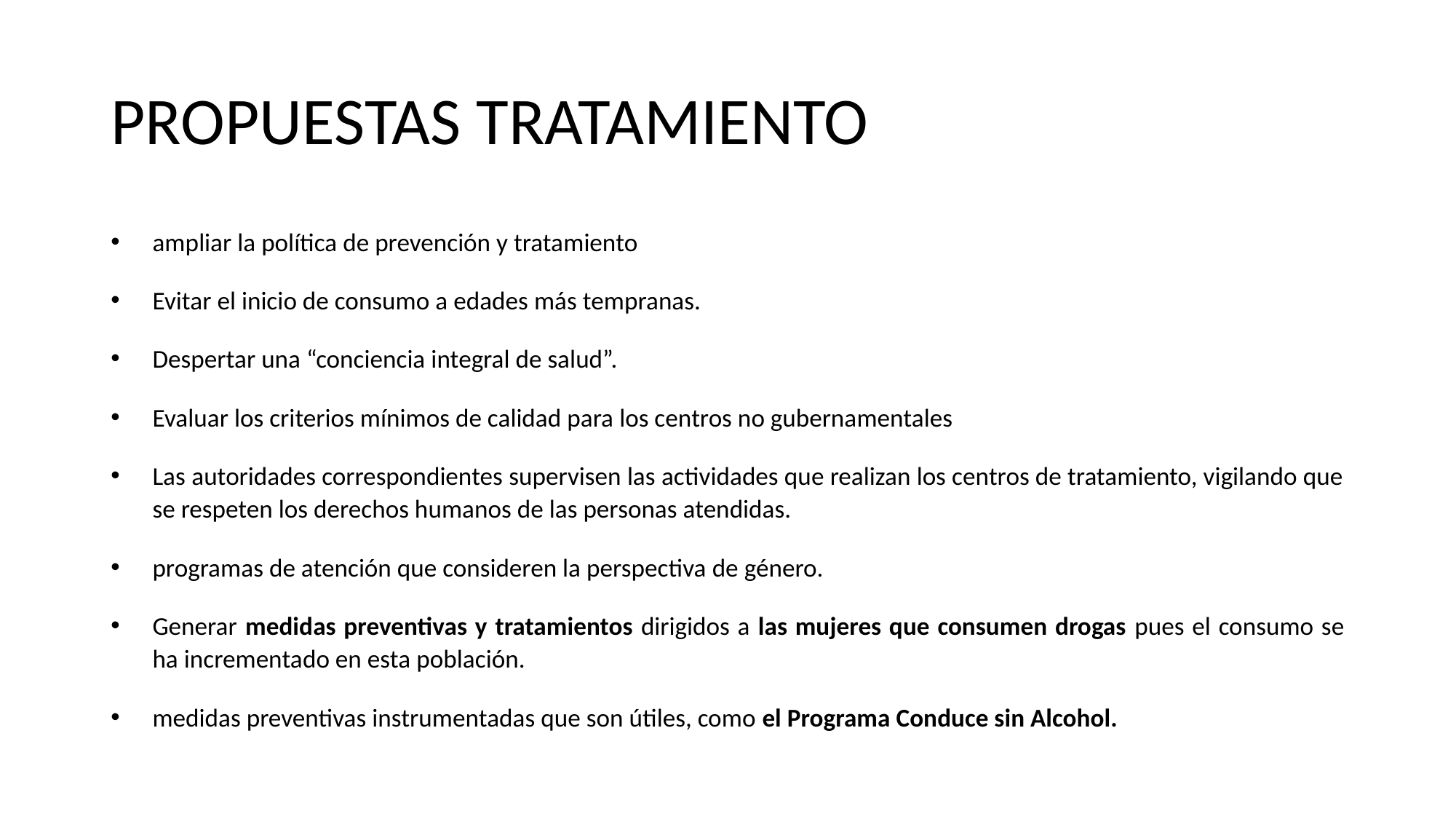

# PROPUESTAS TRATAMIENTO
ampliar la política de prevención y tratamiento
Evitar el inicio de consumo a edades más tempranas.
Despertar una “conciencia integral de salud”.
Evaluar los criterios mínimos de calidad para los centros no gubernamentales
Las autoridades correspondientes supervisen las actividades que realizan los centros de tratamiento, vigilando que se respeten los derechos humanos de las personas atendidas.
programas de atención que consideren la perspectiva de género.
Generar medidas preventivas y tratamientos dirigidos a las mujeres que consumen drogas pues el consumo se ha incrementado en esta población.
medidas preventivas instrumentadas que son útiles, como el Programa Conduce sin Alcohol.